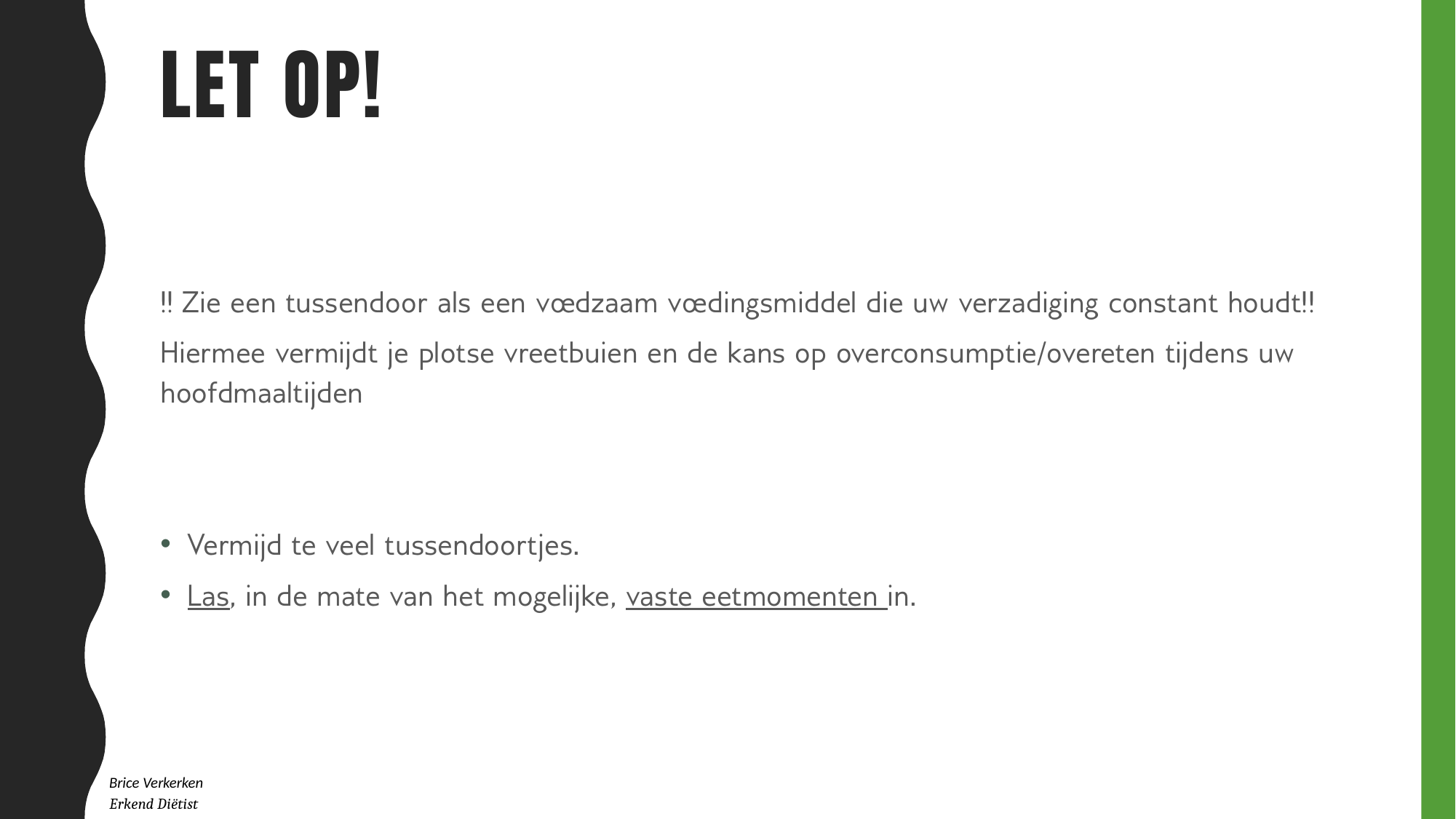

# Let op!
!! Zie een tussendoor als een voedzaam voedingsmiddel die uw verzadiging constant houdt!!
Hiermee vermijdt je plotse vreetbuien en de kans op overconsumptie/overeten tijdens uw hoofdmaaltijden

Vermijd te veel tussendoortjes.
Las, in de mate van het mogelijke, vaste eetmomenten in.

Brice Verkerken Erkend Diëtist